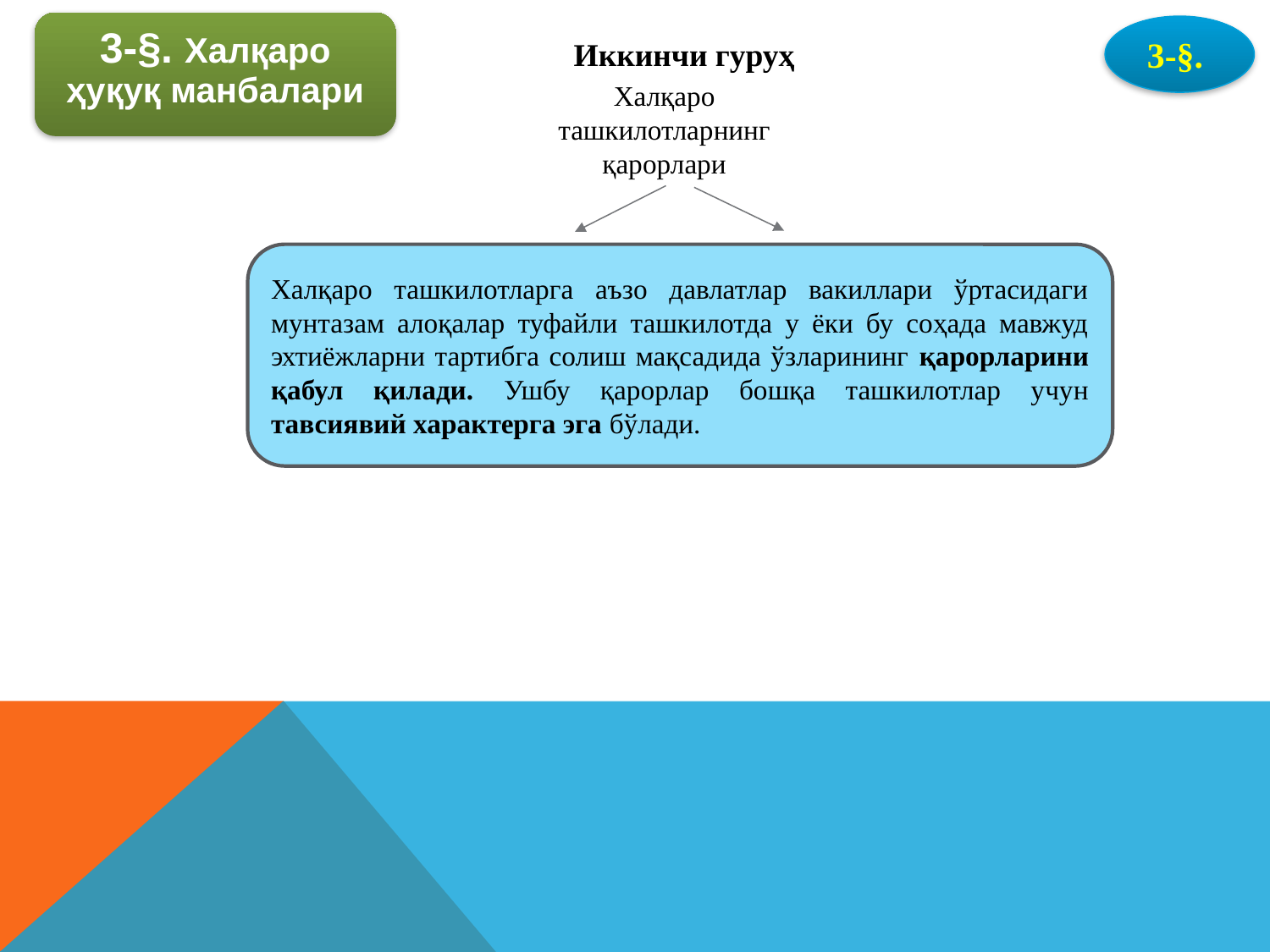

3-§. Халқаро ҳуқуқ манбалари

3-§.

Иккинчи гуруҳ
Халқаро ташкилотларнинг қарорлари
Халқаро ташкилотларга аъзо давлатлар вакиллари ўртасидаги мунтазам алоқалар туфайли ташкилотда у ёки бу соҳада мавжуд эхтиёжларни тартибга солиш мақсадида ўзларининг қарорларини қабул қилади. Ушбу қарорлар бошқа ташкилотлар учун тавсиявий характерга эга бўлади.